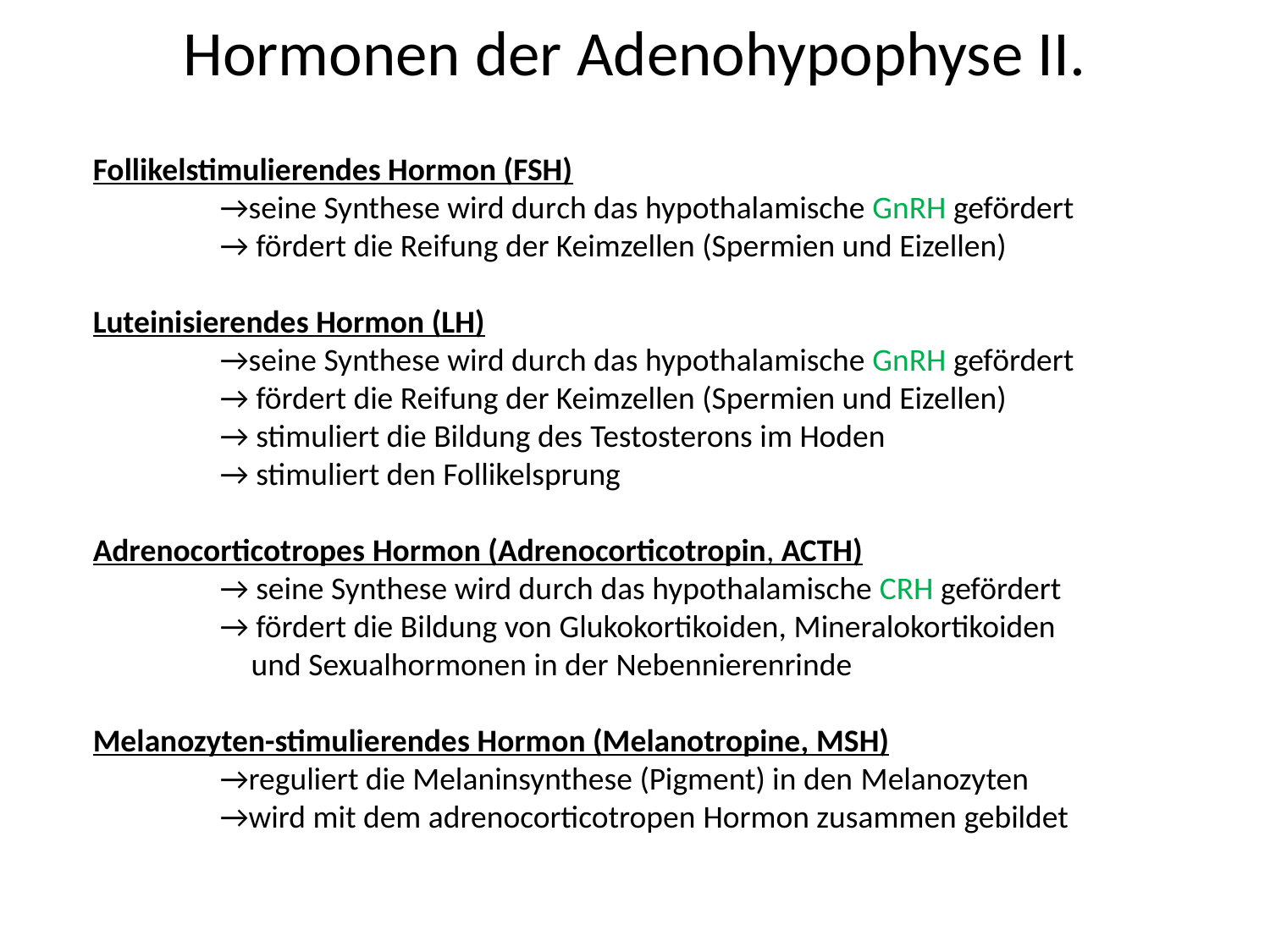

Hormonen der Adenohypophyse II.
Follikelstimulierendes Hormon (FSH)
	→seine Synthese wird durch das hypothalamische GnRH gefördert
	→ fördert die Reifung der Keimzellen (Spermien und Eizellen)

Luteinisierendes Hormon (LH)
	→seine Synthese wird durch das hypothalamische GnRH gefördert
	→ fördert die Reifung der Keimzellen (Spermien und Eizellen)
	→ stimuliert die Bildung des Testosterons im Hoden
	→ stimuliert den Follikelsprung

Adrenocorticotropes Hormon (Adrenocorticotropin, ACTH)
	→ seine Synthese wird durch das hypothalamische CRH gefördert
	→ fördert die Bildung von Glukokortikoiden, Mineralokortikoiden
                      und Sexualhormonen in der Nebennierenrinde

Melanozyten-stimulierendes Hormon (Melanotropine, MSH)
	→reguliert die Melaninsynthese (Pigment) in den Melanozyten
	→wird mit dem adrenocorticotropen Hormon zusammen gebildet